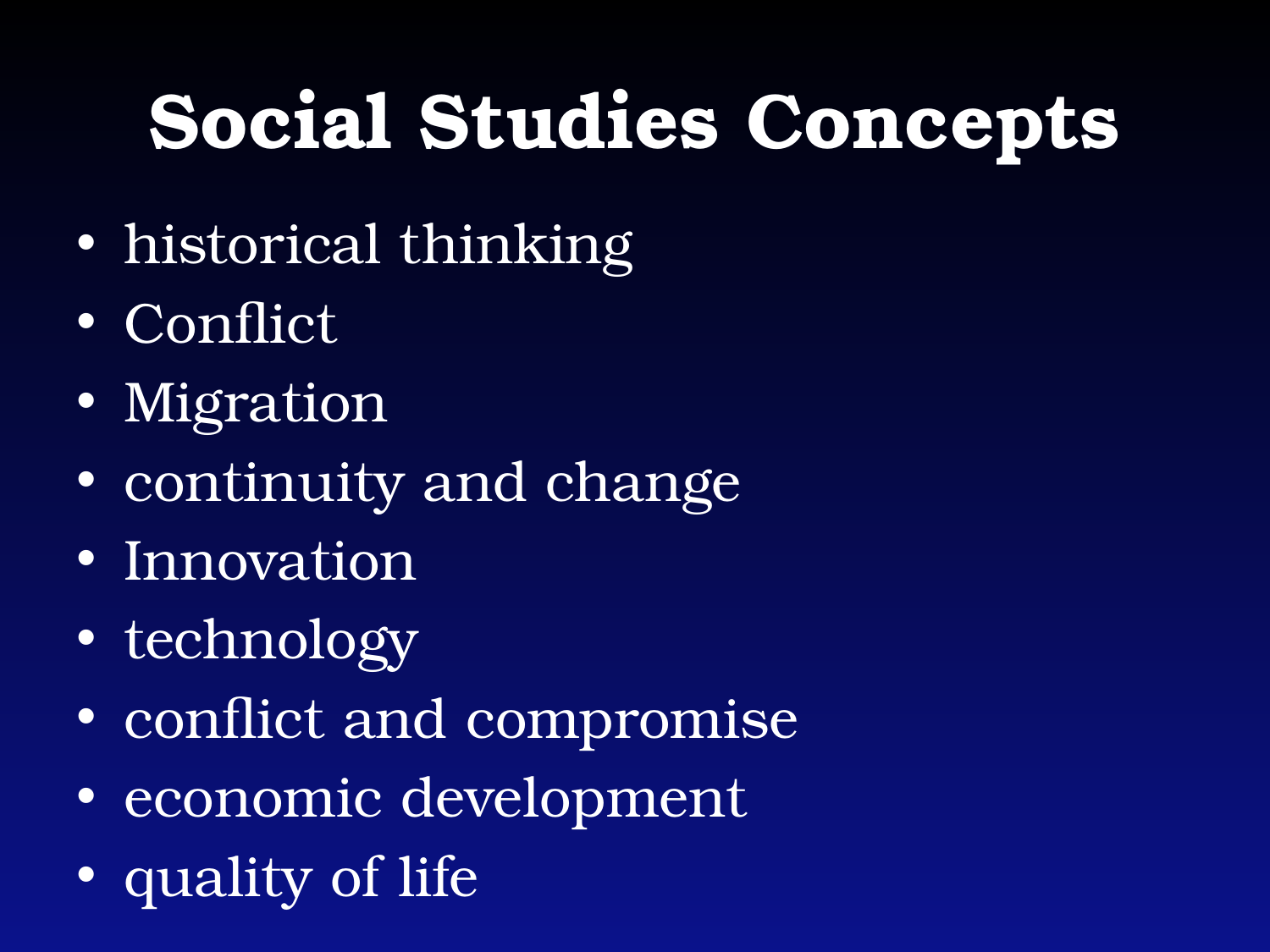

# Social Studies Concepts
historical thinking
Conflict
Migration
continuity and change
Innovation
technology
conflict and compromise
economic development
quality of life